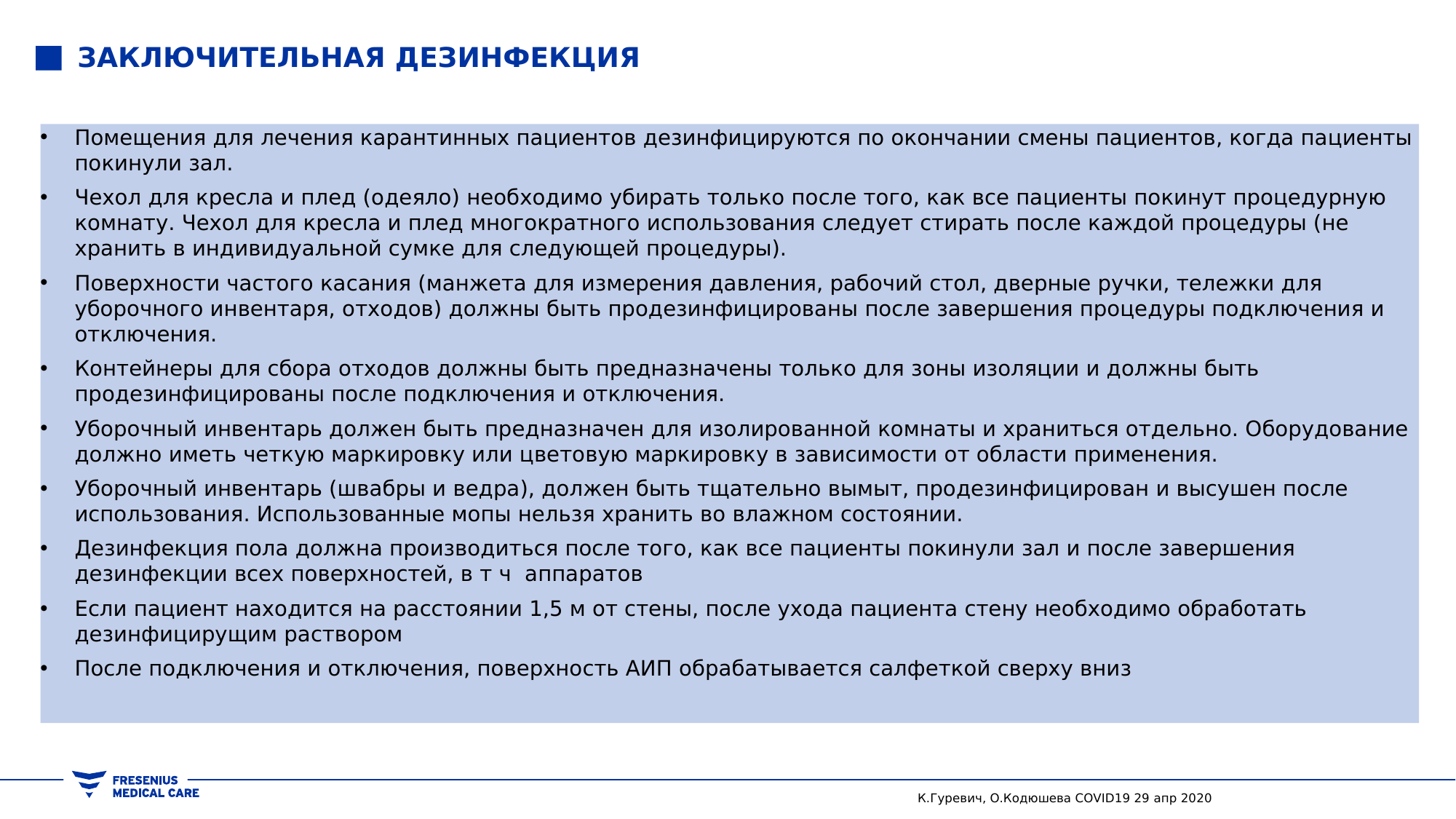

# Заключительная дезинфекция
Помещения для лечения карантинных пациентов дезинфицируются по окончании смены пациентов, когда пациенты покинули зал.
Чехол для кресла и плед (одеяло) необходимо убирать только после того, как все пациенты покинут процедурную комнату. Чехол для кресла и плед многократного использования следует стирать после каждой процедуры (не хранить в индивидуальной сумке для следующей процедуры).
Поверхности частого касания (манжета для измерения давления, рабочий стол, дверные ручки, тележки для уборочного инвентаря, отходов) должны быть продезинфицированы после завершения процедуры подключения и отключения.
Контейнеры для сбора отходов должны быть предназначены только для зоны изоляции и должны быть продезинфицированы после подключения и отключения.
Уборочный инвентарь должен быть предназначен для изолированной комнаты и храниться отдельно. Оборудование должно иметь четкую маркировку или цветовую маркировку в зависимости от области применения.
Уборочный инвентарь (швабры и ведра), должен быть тщательно вымыт, продезинфицирован и высушен после использования. Использованные мопы нельзя хранить во влажном состоянии.
Дезинфекция пола должна производиться после того, как все пациенты покинули зал и после завершения дезинфекции всех поверхностей, в т ч  аппаратов
Если пациент находится на расстоянии 1,5 м от стены, после ухода пациента стену необходимо обработать дезинфицирущим раствором
После подключения и отключения, поверхность АИП обрабатывается салфеткой сверху вниз

К.Гуревич, О.Кодюшева COVID19 29 апр 2020